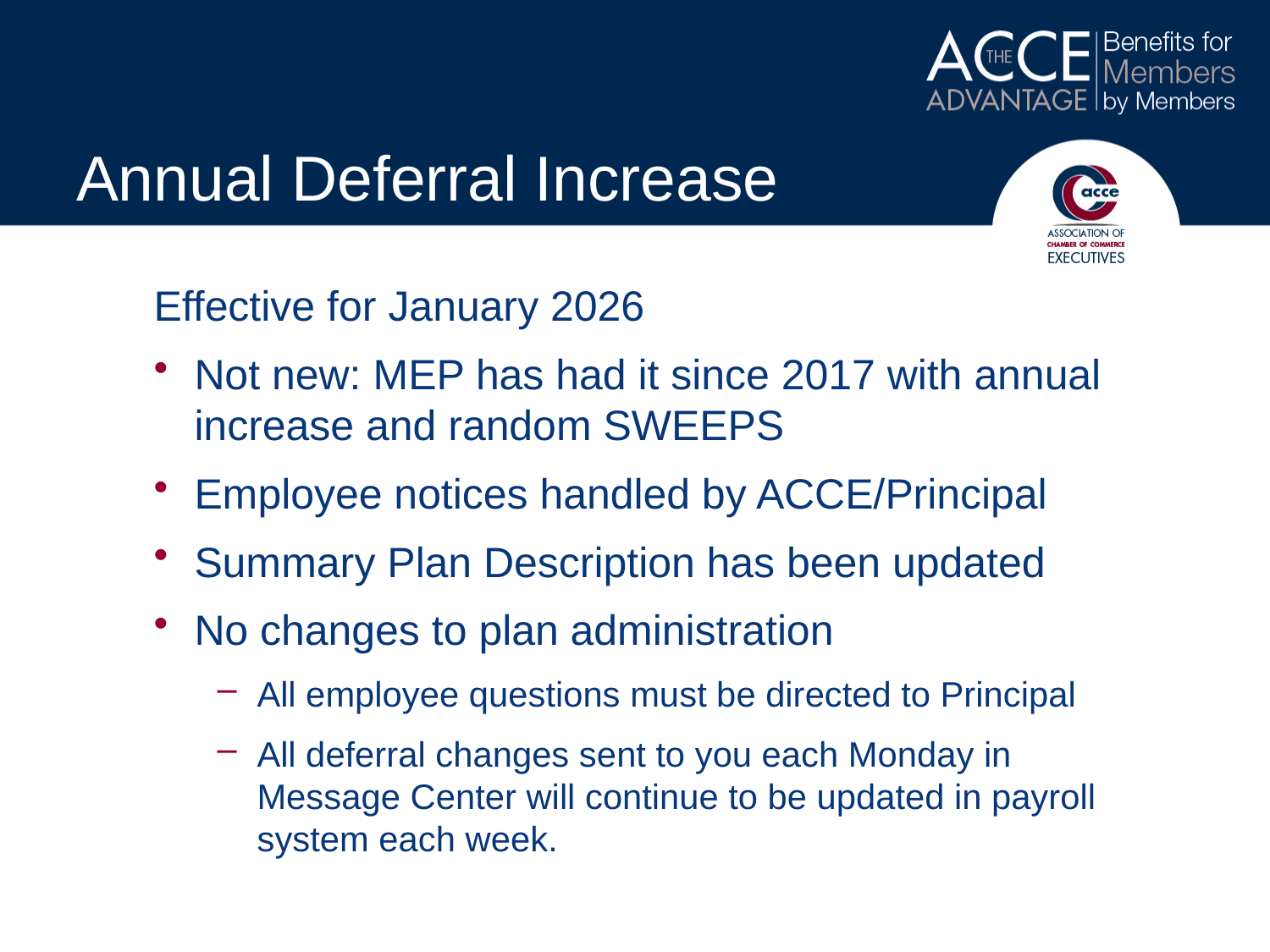

# Annual Deferral Increase
Effective for January 2026
Not new: MEP has had it since 2017 with annual increase and random SWEEPS
Employee notices handled by ACCE/Principal
Summary Plan Description has been updated
No changes to plan administration
All employee questions must be directed to Principal
All deferral changes sent to you each Monday in Message Center will continue to be updated in payroll system each week.